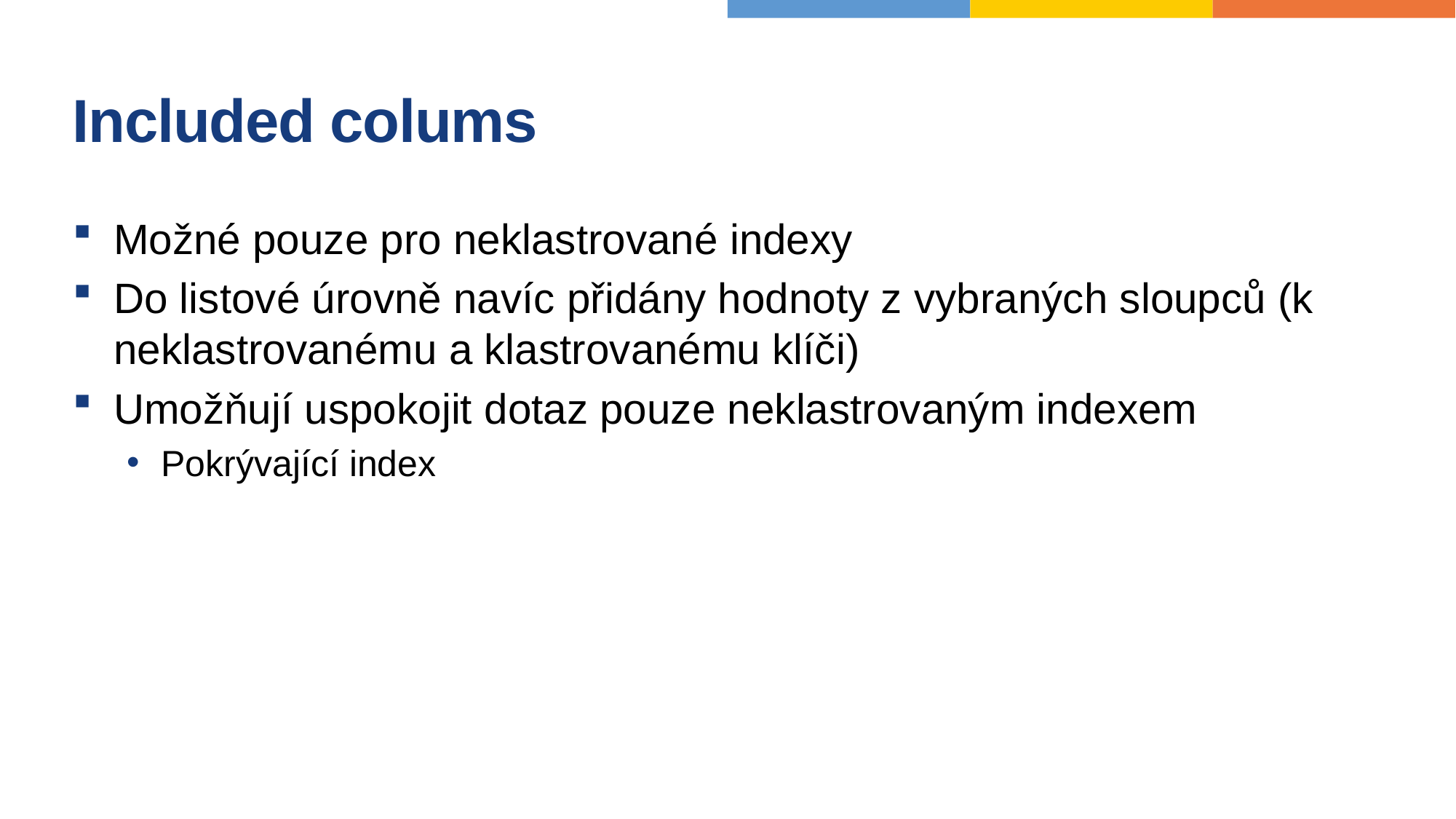

# Included colums
Možné pouze pro neklastrované indexy
Do listové úrovně navíc přidány hodnoty z vybraných sloupců (k neklastrovanému a klastrovanému klíči)
Umožňují uspokojit dotaz pouze neklastrovaným indexem
Pokrývající index